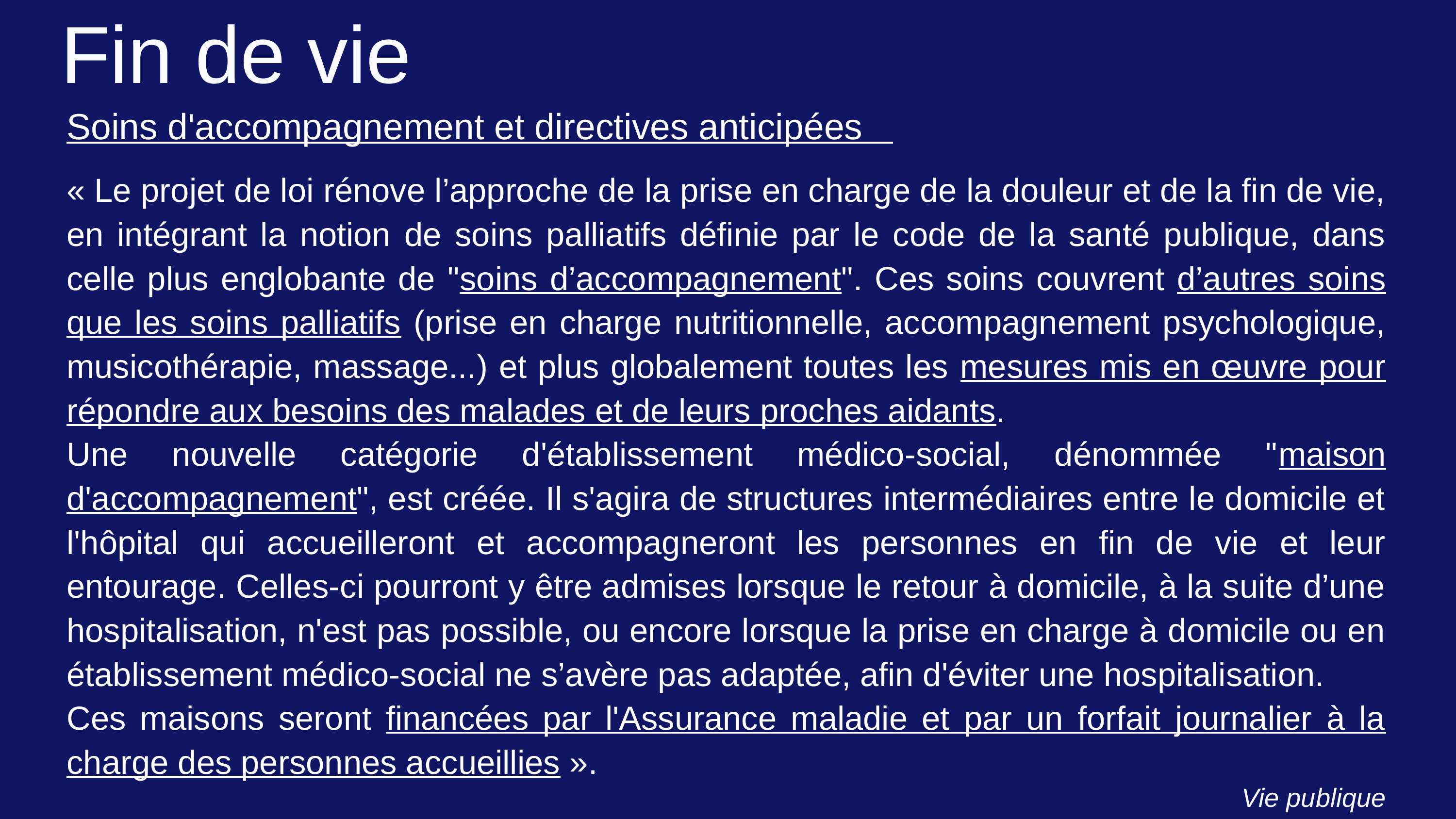

Fin de vie
Soins d'accompagnement et directives anticipées
« Le projet de loi rénove l’approche de la prise en charge de la douleur et de la fin de vie, en intégrant la notion de soins palliatifs définie par le code de la santé publique, dans celle plus englobante de "soins d’accompagnement". Ces soins couvrent d’autres soins que les soins palliatifs (prise en charge nutritionnelle, accompagnement psychologique, musicothérapie, massage...) et plus globalement toutes les mesures mis en œuvre pour répondre aux besoins des malades et de leurs proches aidants.
Une nouvelle catégorie d'établissement médico-social, dénommée "maison d'accompagnement", est créée. Il s'agira de structures intermédiaires entre le domicile et l'hôpital qui accueilleront et accompagneront les personnes en fin de vie et leur entourage. Celles-ci pourront y être admises lorsque le retour à domicile, à la suite d’une hospitalisation, n'est pas possible, ou encore lorsque la prise en charge à domicile ou en établissement médico-social ne s’avère pas adaptée, afin d'éviter une hospitalisation.
Ces maisons seront financées par l'Assurance maladie et par un forfait journalier à la charge des personnes accueillies ».
Vie publique